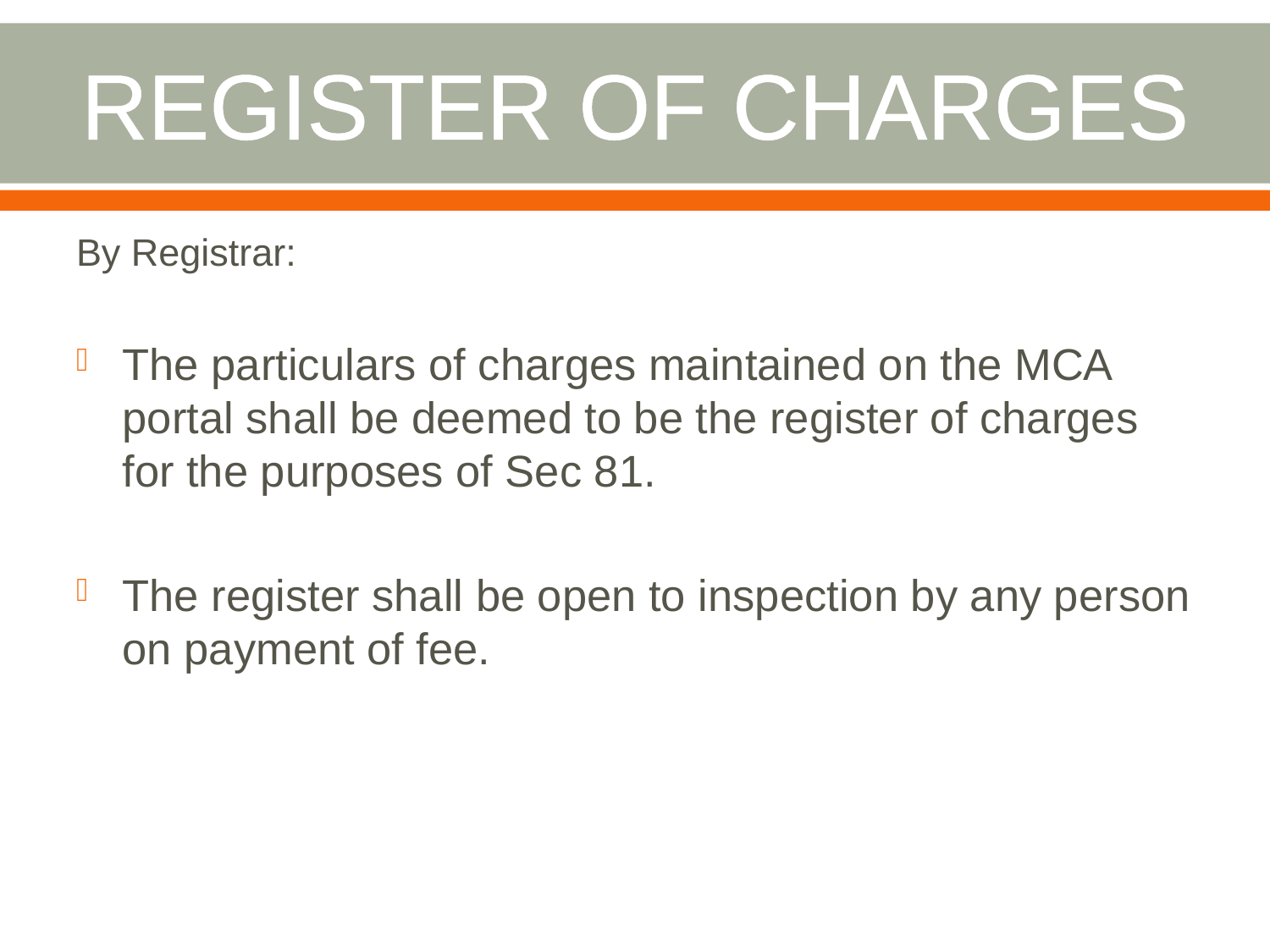

# REGISTER OF CHARGES
By Registrar:

The particulars of charges maintained on the MCA portal shall be deemed to be the register of charges for the purposes of Sec 81.

The register shall be open to inspection by any person on payment of fee.